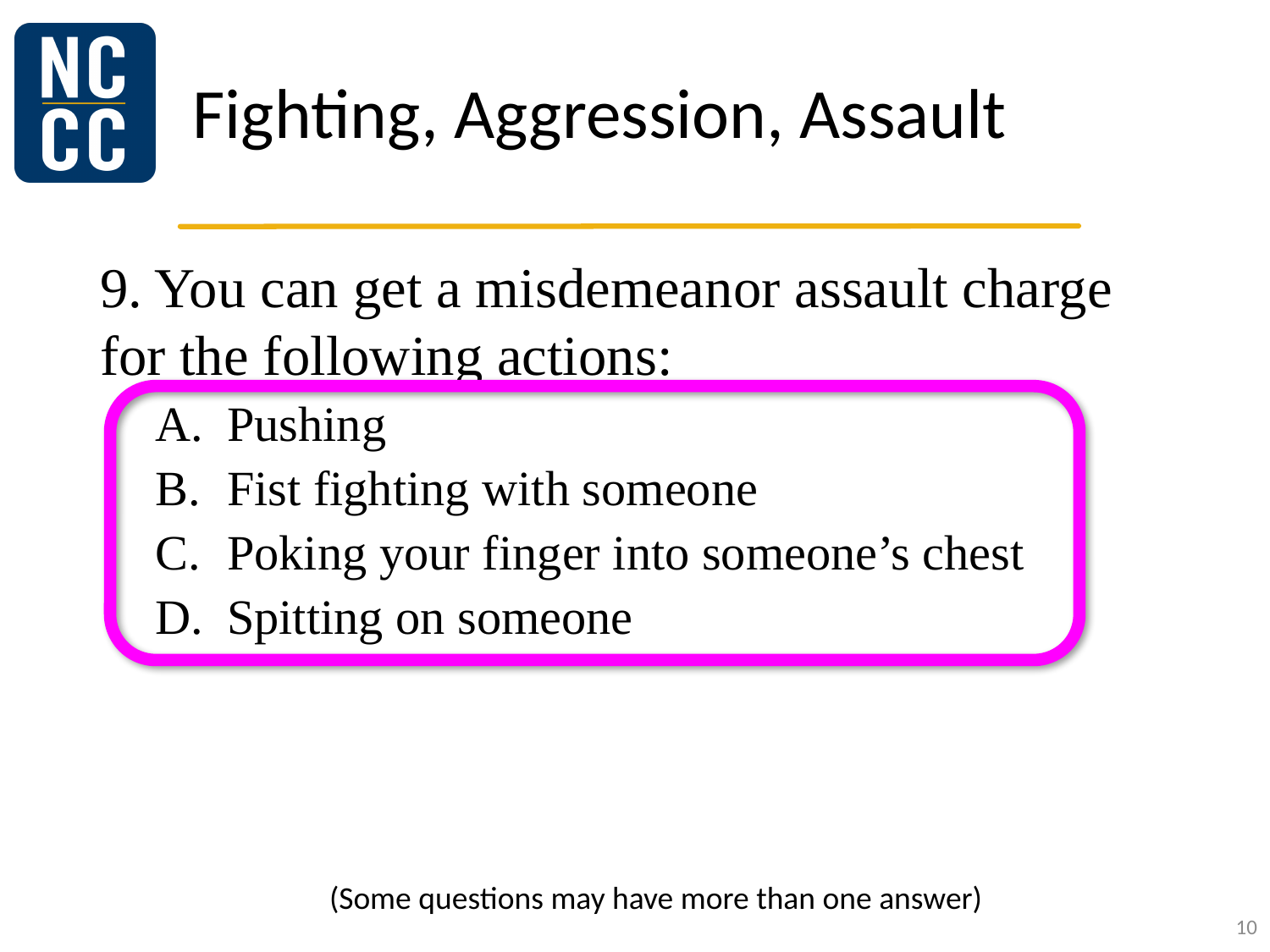

# Fighting, Aggression, Assault
9. You can get a misdemeanor assault charge for the following actions:
Pushing
Fist fighting with someone
Poking your finger into someone’s chest
Spitting on someone

(Some questions may have more than one answer)
10